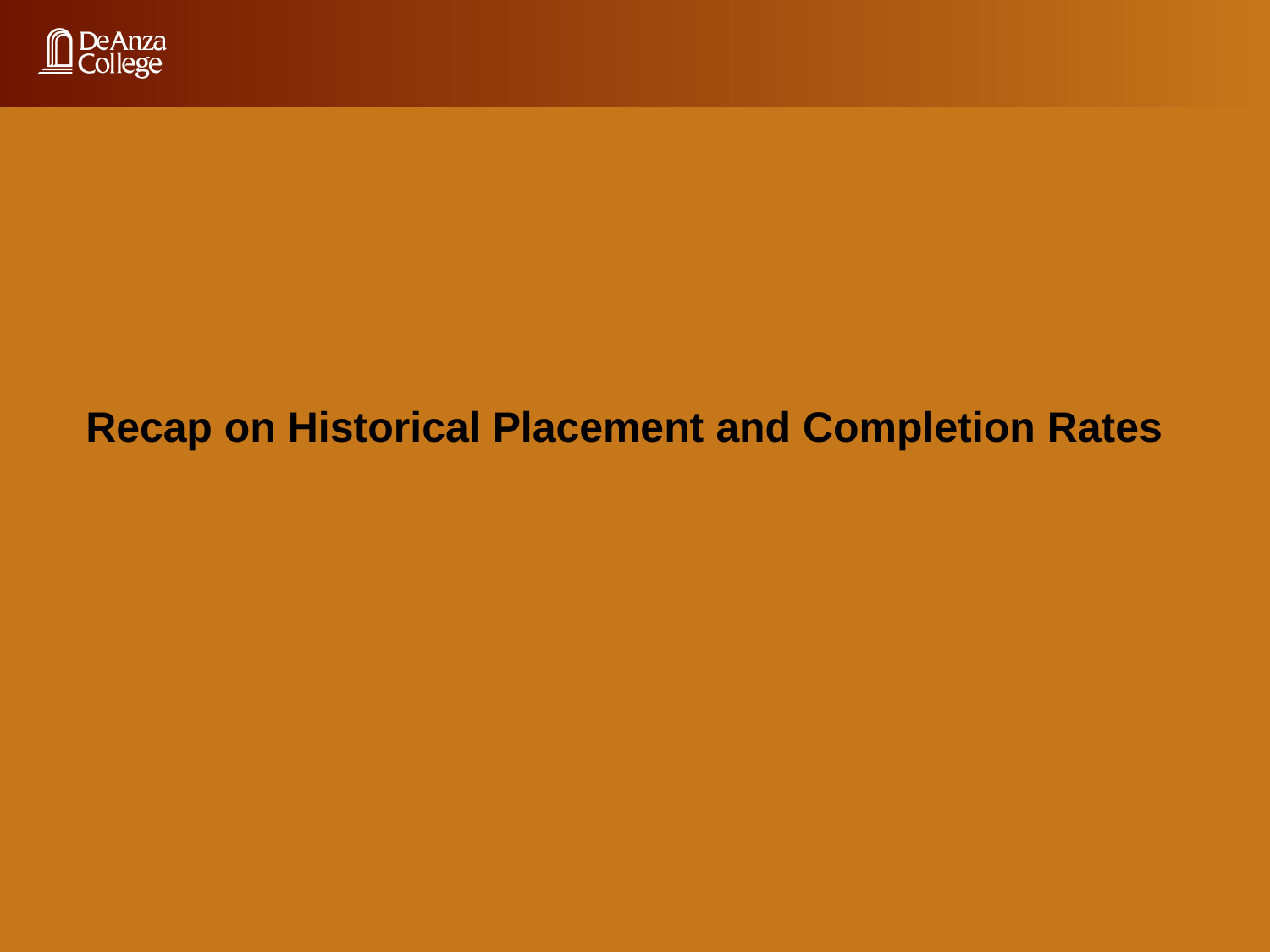

Recap on Historical Placement and Completion Rates